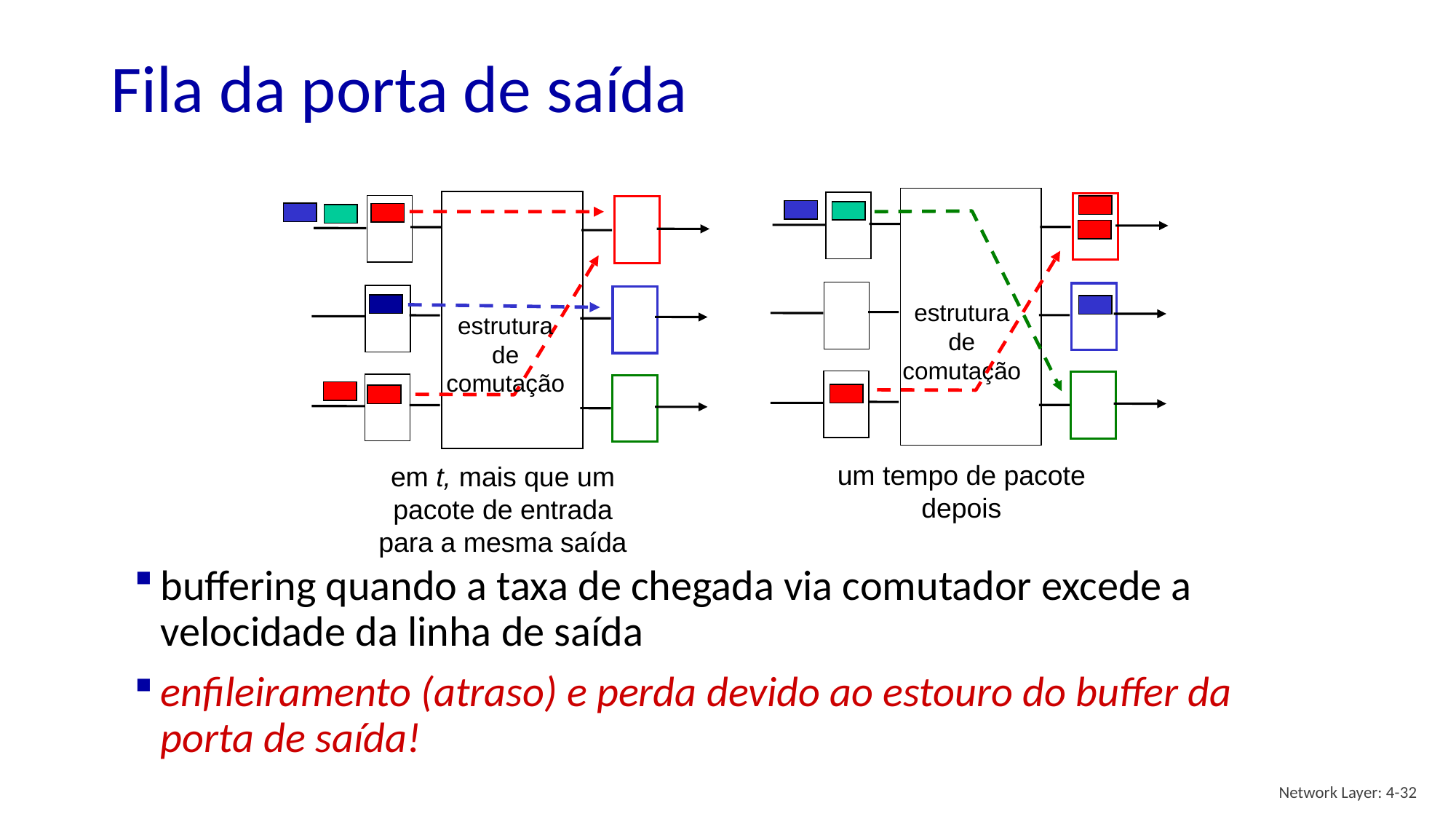

# Fila da porta de saída

estrutura
de
comutação

estrutura
de
comutação

um tempo de pacote depois
em t, mais que um pacote de entrada para a mesma saída
buffering quando a taxa de chegada via comutador excede a velocidade da linha de saída
enfileiramento (atraso) e perda devido ao estouro do buffer da porta de saída!
Network Layer: 4-32